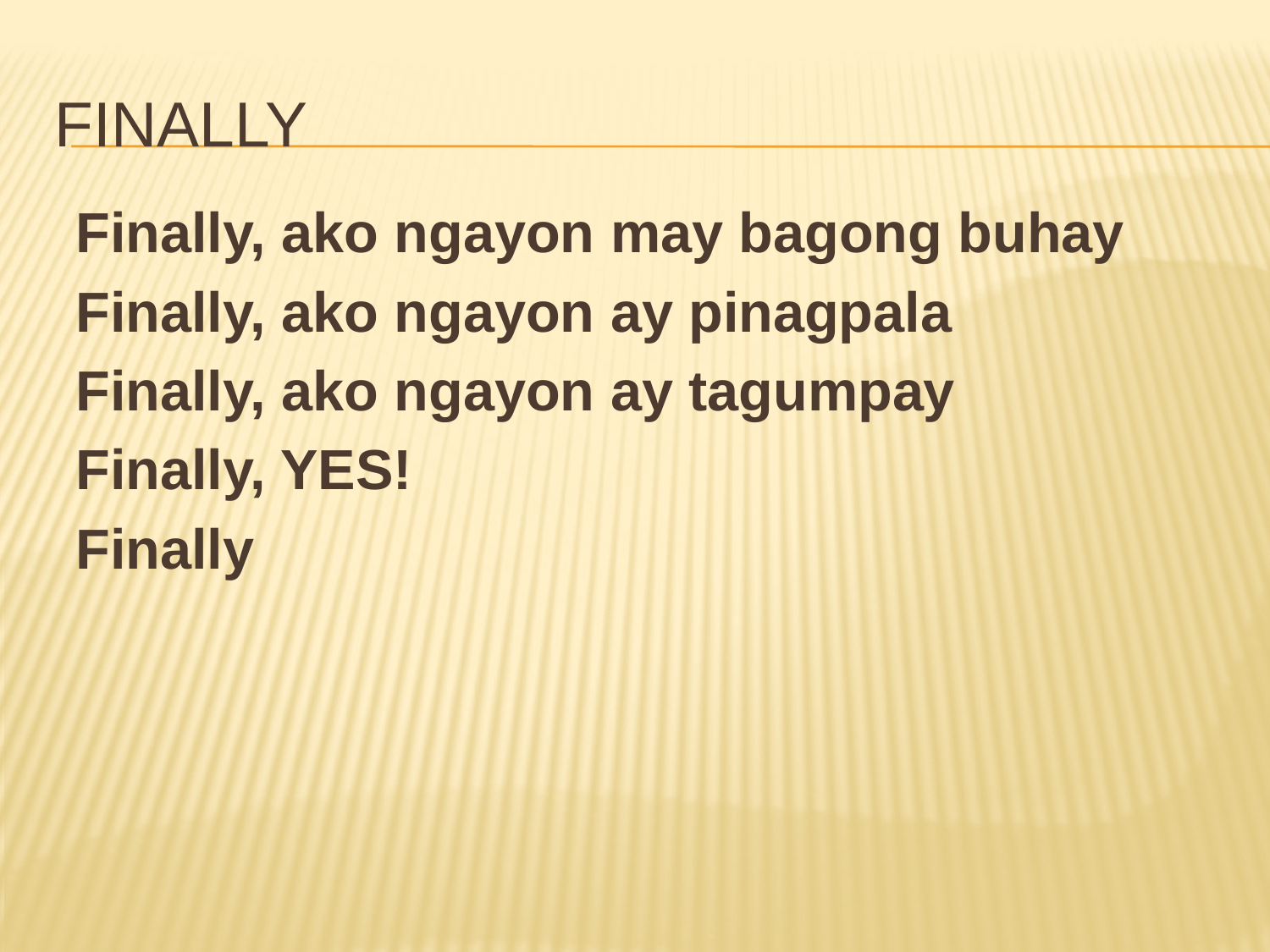

# Finally
Finally, ako ngayon may bagong buhay
Finally, ako ngayon ay pinagpala
Finally, ako ngayon ay tagumpay
Finally, YES!
Finally